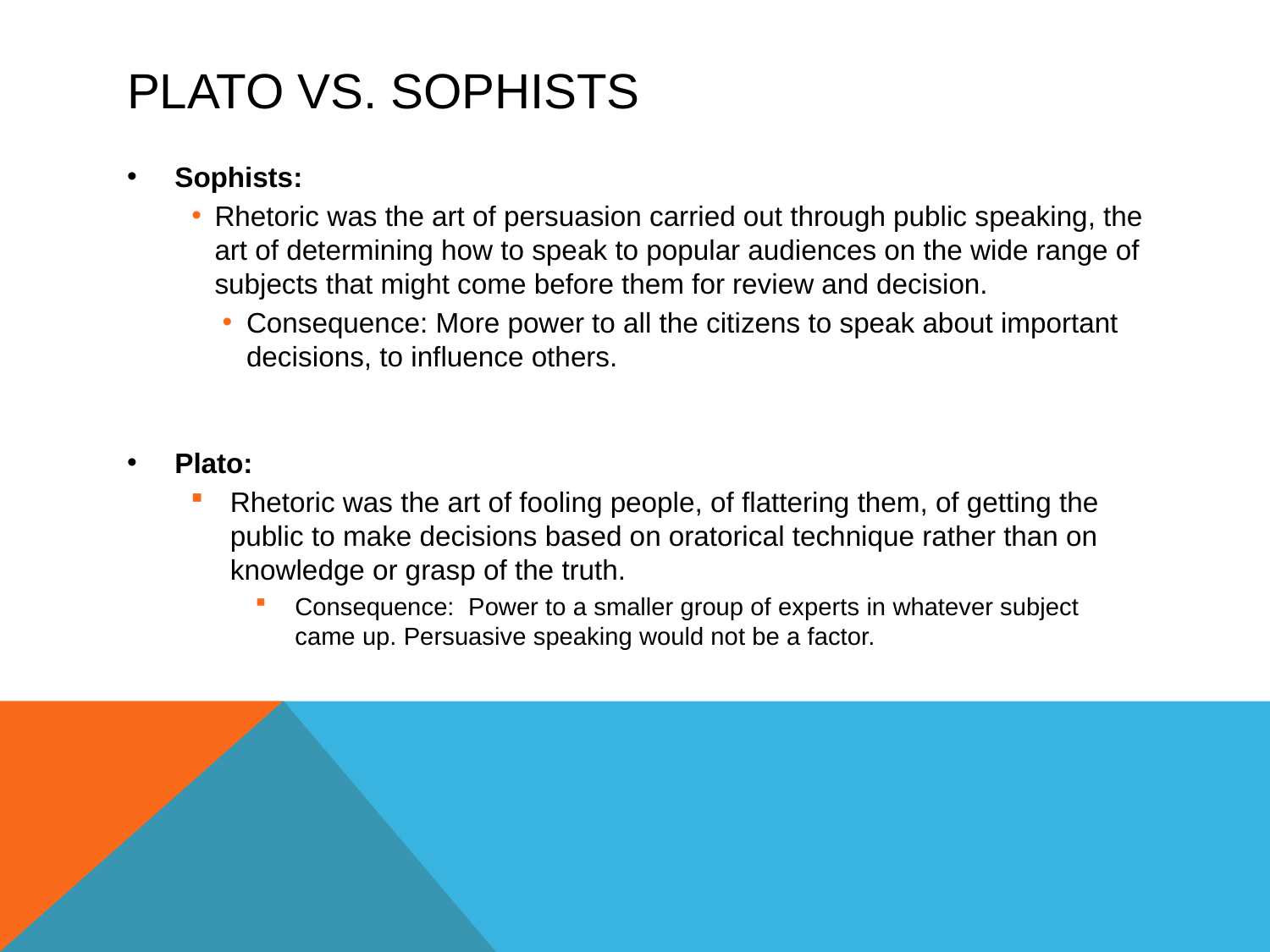

# Plato VS. Sophists
Sophists:
Rhetoric was the art of persuasion carried out through public speaking, the art of determining how to speak to popular audiences on the wide range of subjects that might come before them for review and decision.
Consequence: More power to all the citizens to speak about important decisions, to influence others.

Plato:
Rhetoric was the art of fooling people, of flattering them, of getting the public to make decisions based on oratorical technique rather than on knowledge or grasp of the truth.
Consequence:  Power to a smaller group of experts in whatever subject came up. Persuasive speaking would not be a factor.